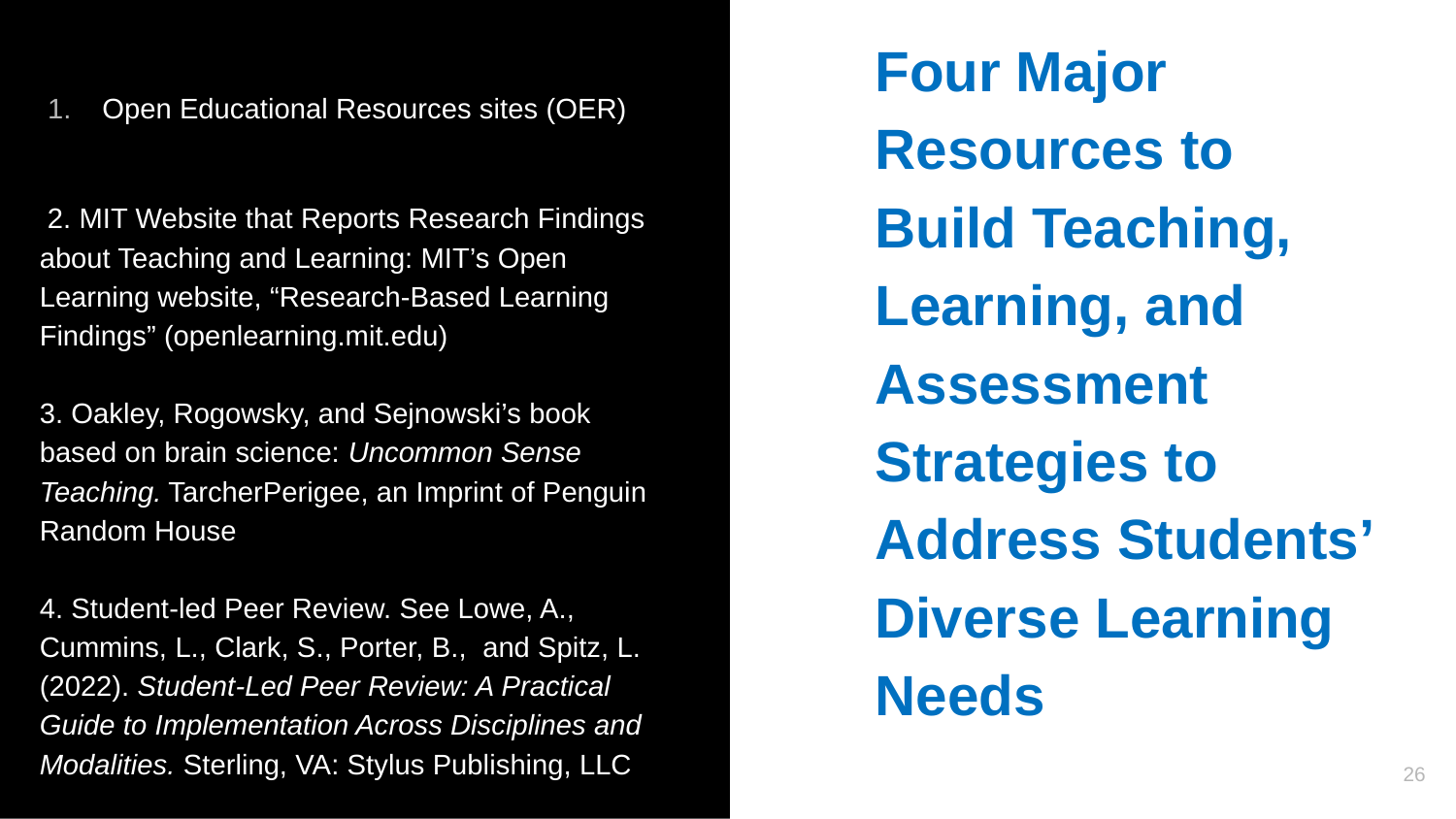

Four Major Resources to Build Teaching, Learning, and Assessment Strategies to Address Students’ Diverse Learning Needs

Open Educational Resources sites (OER)

 2. MIT Website that Reports Research Findings about Teaching and Learning: MIT’s Open Learning website, “Research-Based Learning Findings” (openlearning.mit.edu)

3. Oakley, Rogowsky, and Sejnowski’s book  based on brain science: Uncommon Sense Teaching. TarcherPerigee, an Imprint of Penguin Random House

4. Student-led Peer Review. See Lowe, A., Cummins, L., Clark, S., Porter, B.,  and Spitz, L. (2022). Student-Led Peer Review: A Practical Guide to Implementation Across Disciplines and Modalities. Sterling, VA: Stylus Publishing, LLC

26